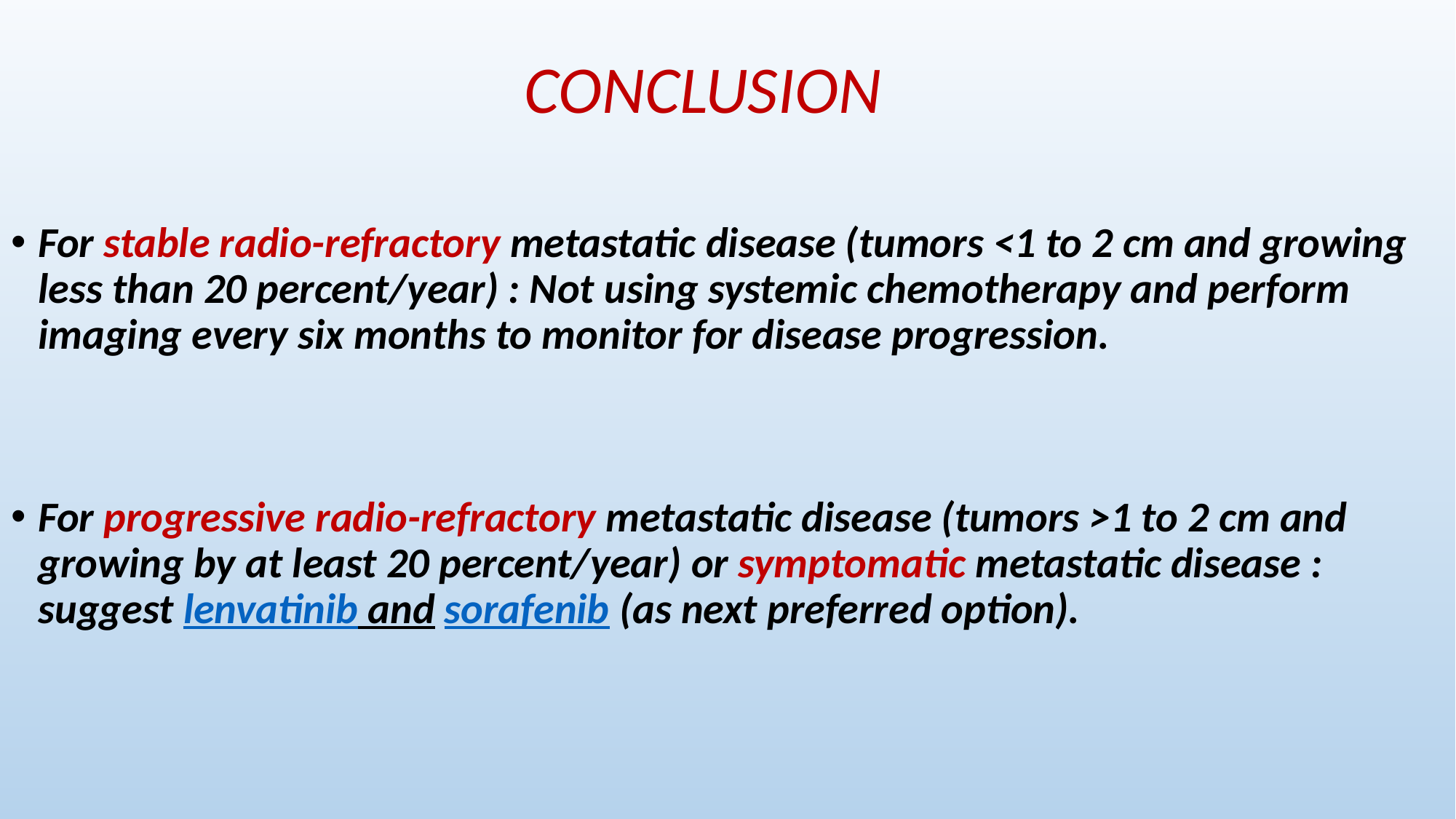

# CONCLUSION
For stable radio-refractory metastatic disease (tumors <1 to 2 cm and growing less than 20 percent/year) : Not using systemic chemotherapy and perform imaging every six months to monitor for disease progression.

For progressive radio-refractory metastatic disease (tumors >1 to 2 cm and growing by at least 20 percent/year) or symptomatic metastatic disease : suggest lenvatinib and sorafenib (as next preferred option).